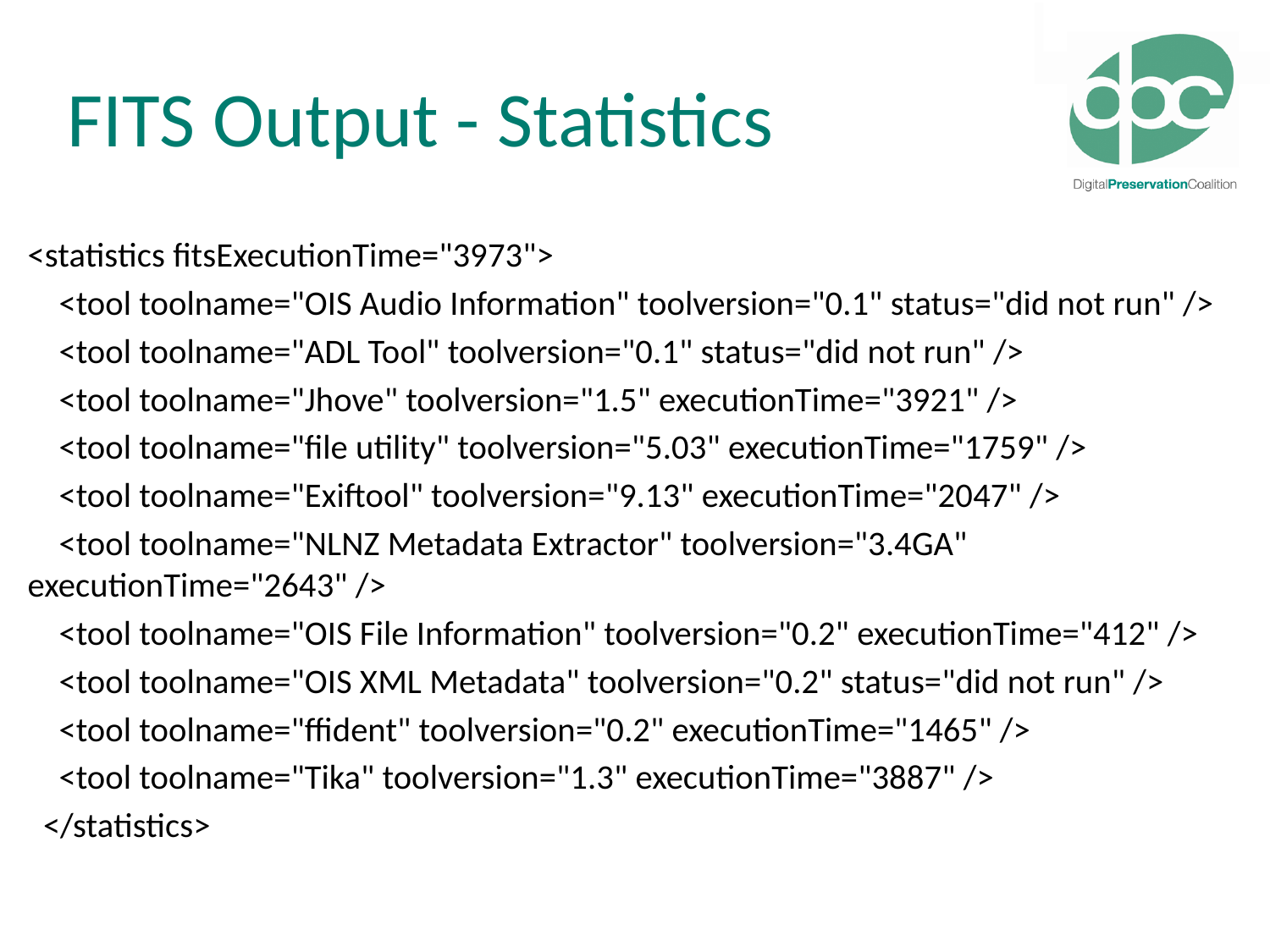

# FITS Output - Statistics
<statistics fitsExecutionTime="3973">
    <tool toolname="OIS Audio Information" toolversion="0.1" status="did not run" />
    <tool toolname="ADL Tool" toolversion="0.1" status="did not run" />
    <tool toolname="Jhove" toolversion="1.5" executionTime="3921" />
    <tool toolname="file utility" toolversion="5.03" executionTime="1759" />
    <tool toolname="Exiftool" toolversion="9.13" executionTime="2047" />
    <tool toolname="NLNZ Metadata Extractor" toolversion="3.4GA" executionTime="2643" />
    <tool toolname="OIS File Information" toolversion="0.2" executionTime="412" />
    <tool toolname="OIS XML Metadata" toolversion="0.2" status="did not run" />
    <tool toolname="ffident" toolversion="0.2" executionTime="1465" />
    <tool toolname="Tika" toolversion="1.3" executionTime="3887" />
  </statistics>